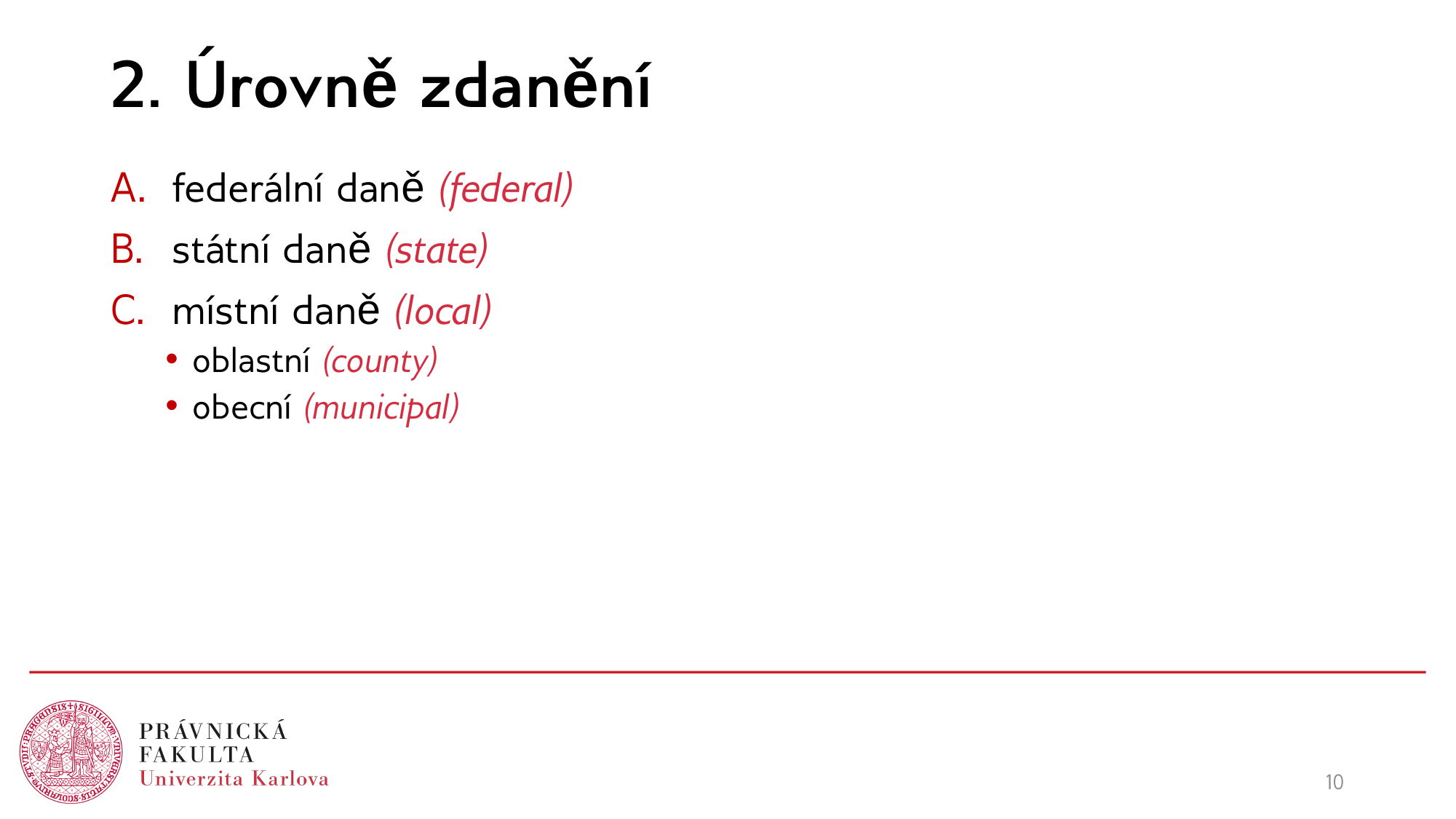

# 2. Úrovně zdanění
federální daně (federal)
státní daně (state)
místní daně (local)
oblastní (county)
obecní (municipal)

10